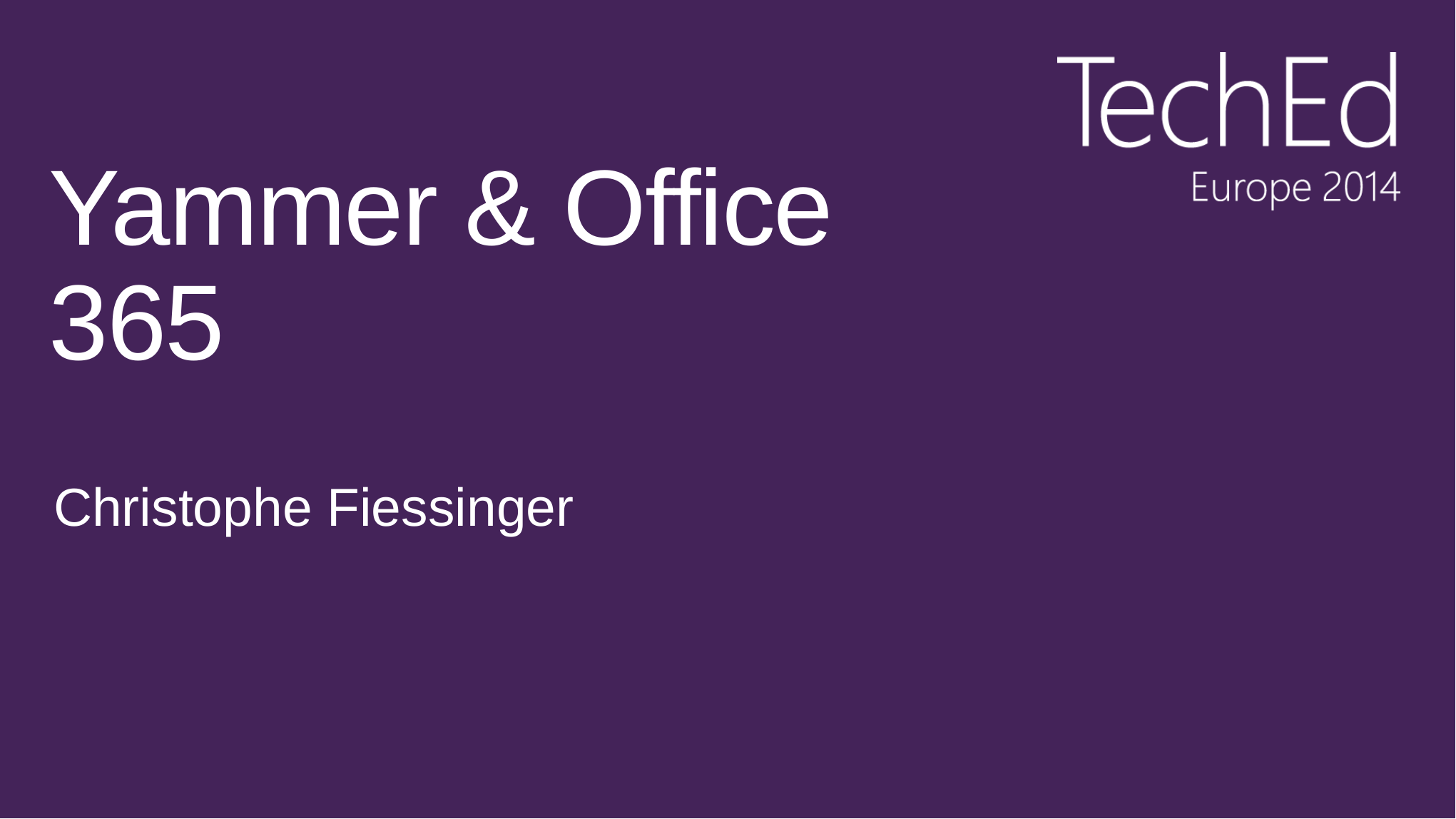

# Yammer & Office 365
Christophe Fiessinger